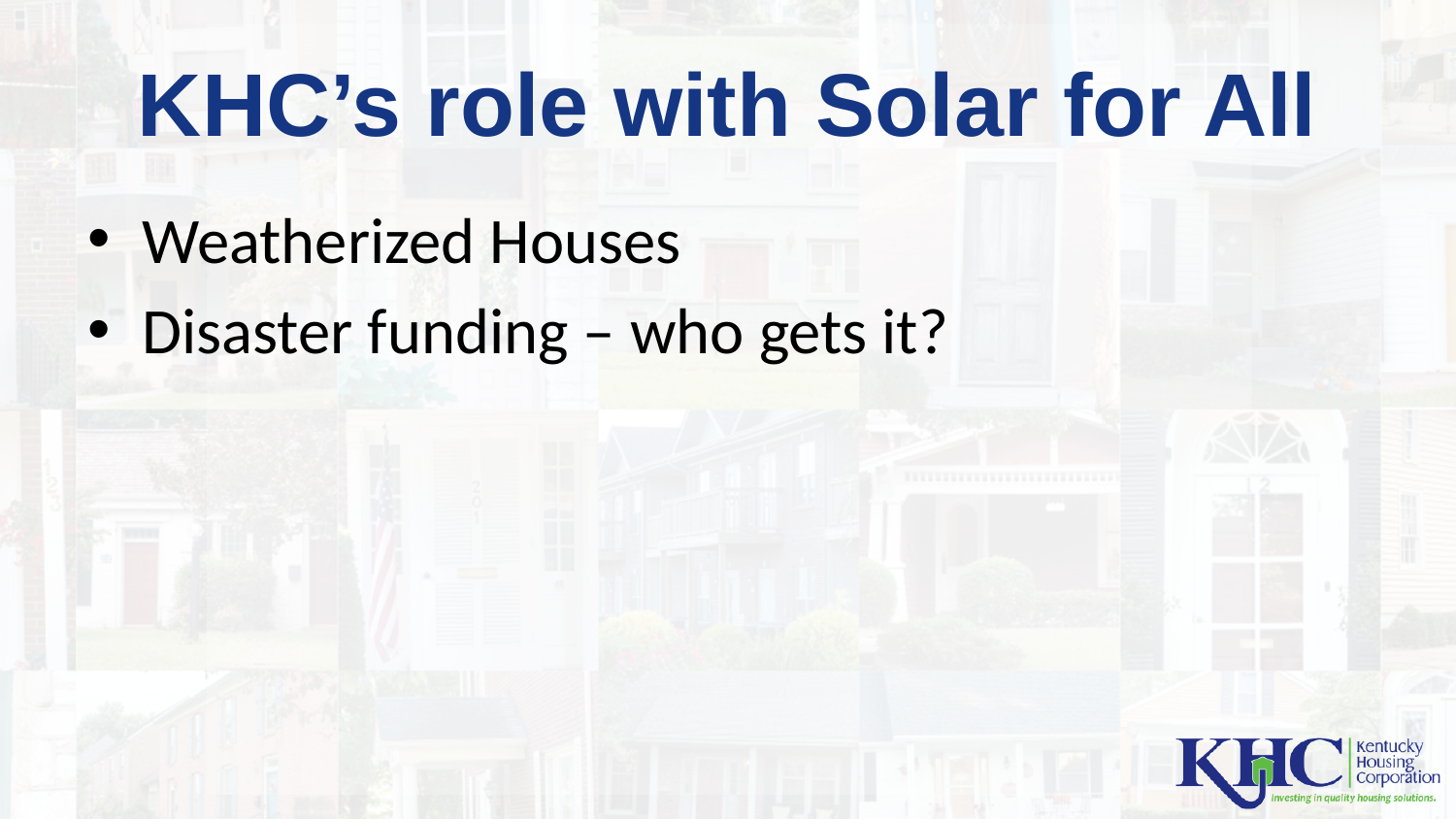

# KHC’s role with Solar for All
Weatherized Houses
Disaster funding – who gets it?